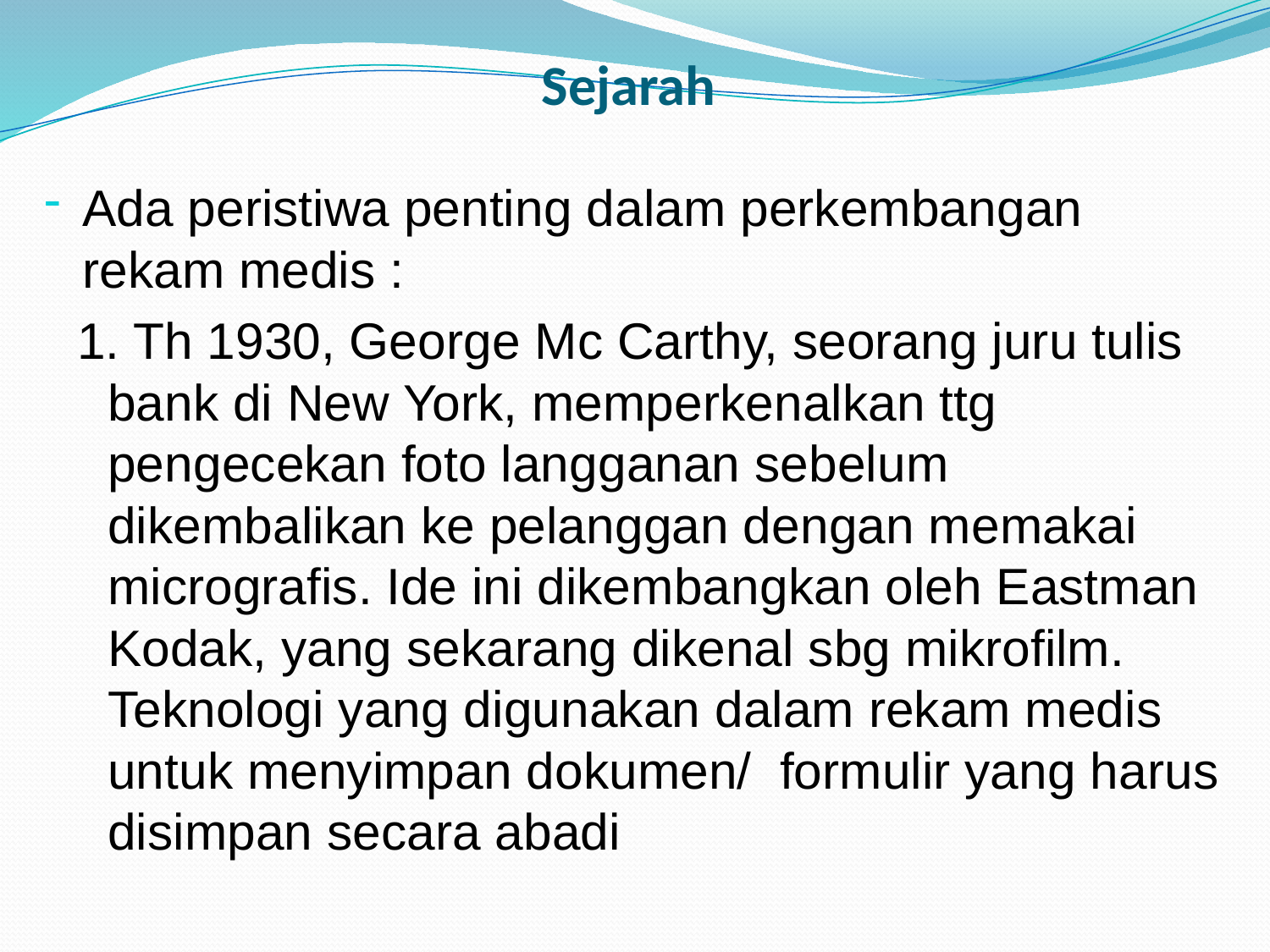

# Sejarah
Ada peristiwa penting dalam perkembangan rekam medis :
1. Th 1930, George Mc Carthy, seorang juru tulis bank di New York, memperkenalkan ttg pengecekan foto langganan sebelum dikembalikan ke pelanggan dengan memakai micrografis. Ide ini dikembangkan oleh Eastman Kodak, yang sekarang dikenal sbg mikrofilm. Teknologi yang digunakan dalam rekam medis untuk menyimpan dokumen/  formulir yang harus disimpan secara abadi